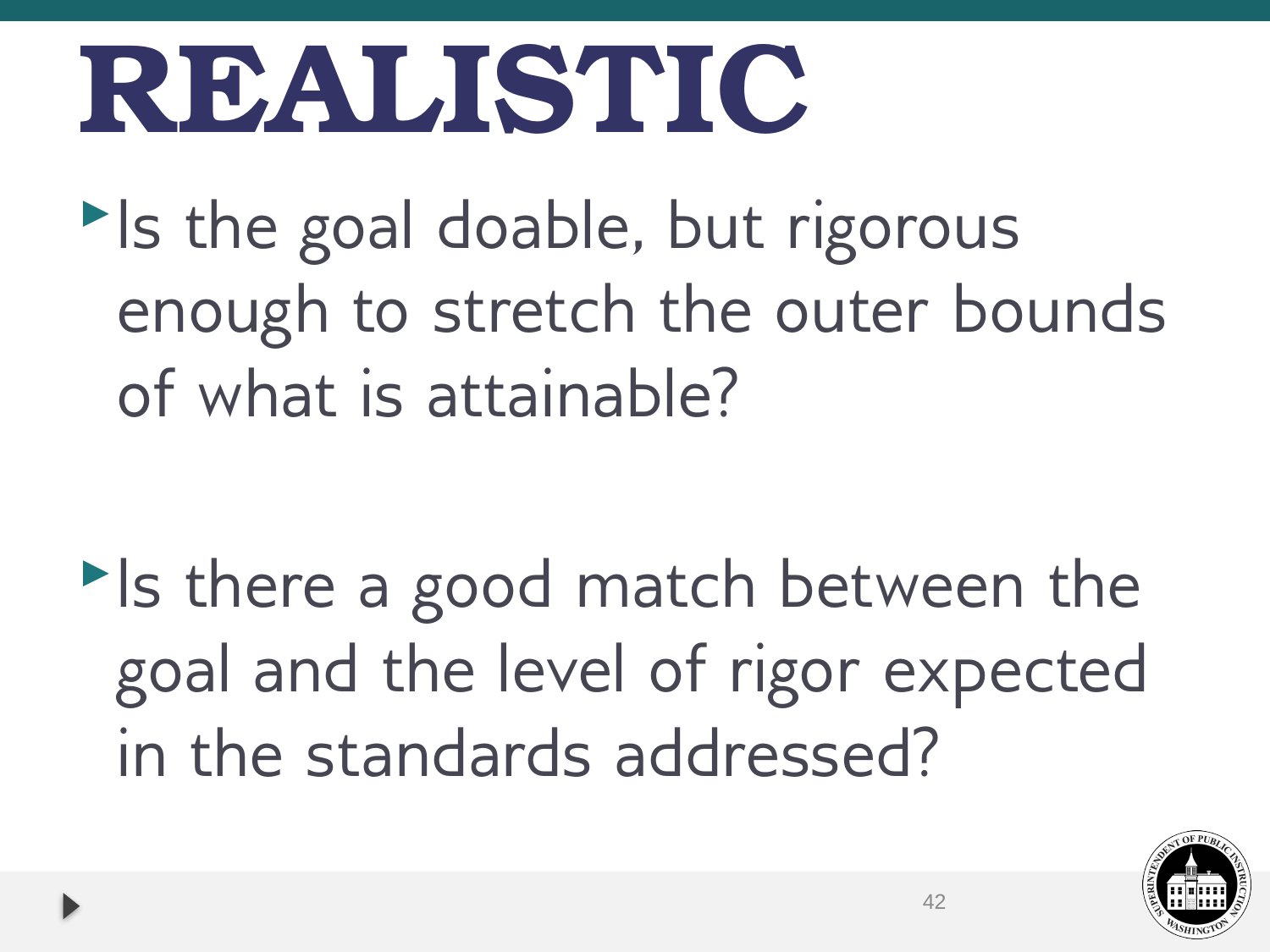

# REALISTIC
Is the goal doable, but rigorous enough to stretch the outer bounds of what is attainable?

Is there a good match between the goal and the level of rigor expected in the standards addressed?
42